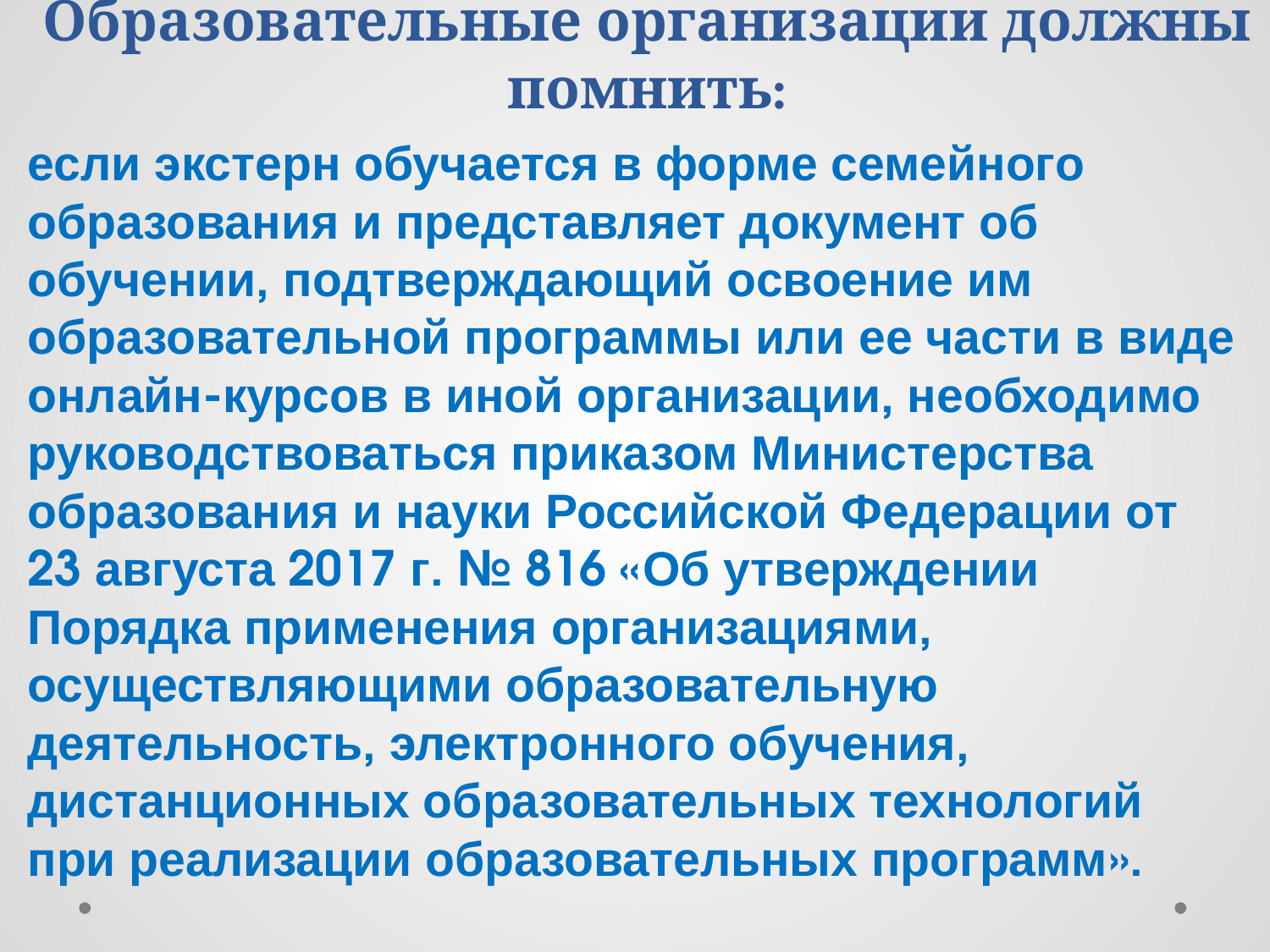

# Образовательные организации должны помнить:
если экстерн обучается в форме семейного образования и представляет документ об обучении, подтверждающий освоение им образовательной программы или ее части в виде онлайн-курсов в иной организации, необходимо руководствоваться приказом Министерства образования и науки Российской Федерации от 23 августа 2017 г. № 816 «Об утверждении Порядка применения организациями, осуществляющими образовательную деятельность, электронного обучения, дистанционных образовательных технологий при реализации образовательных программ».